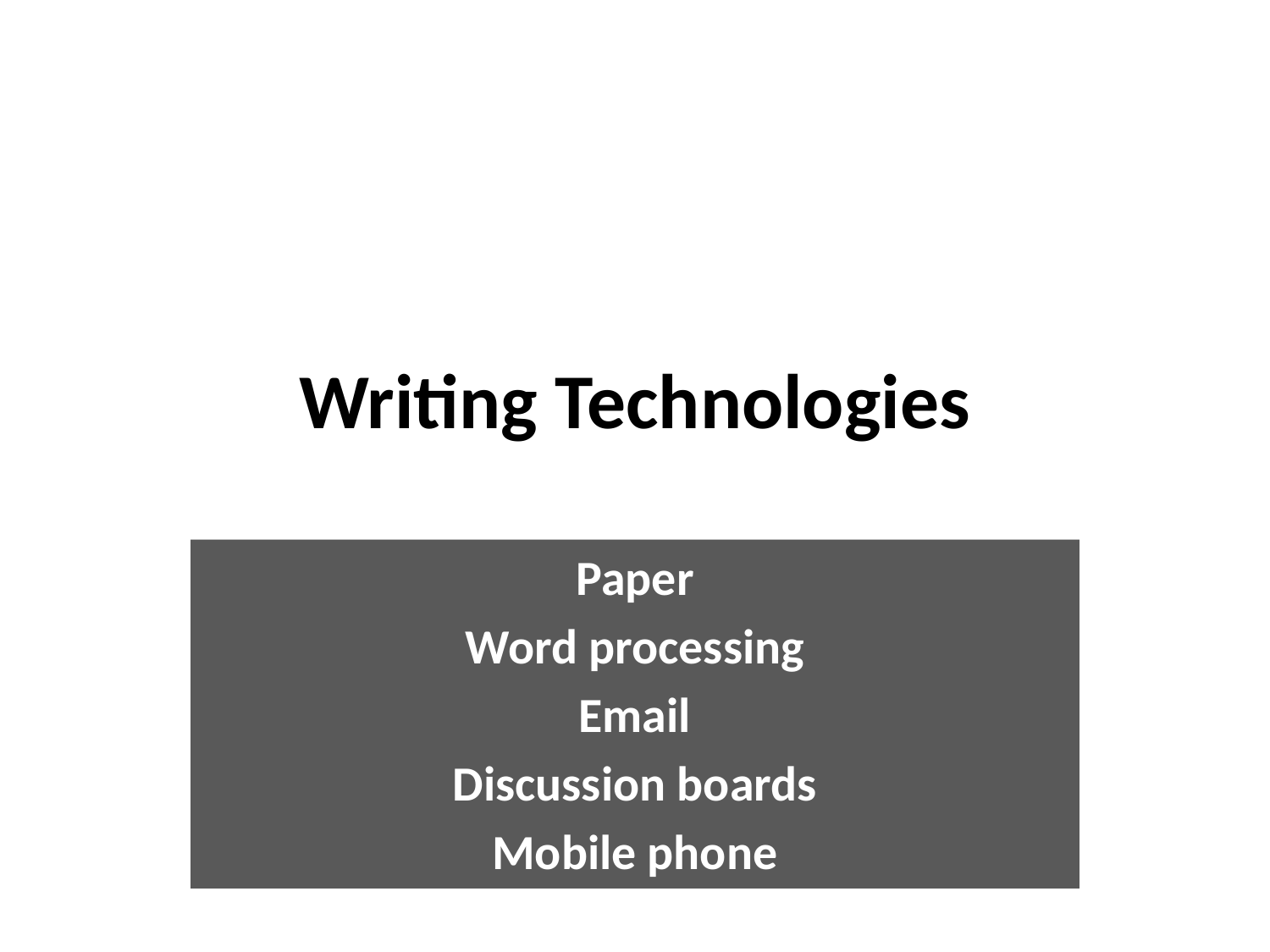

# Writing Technologies
Paper
Word processing
Email
Discussion boards
Mobile phone